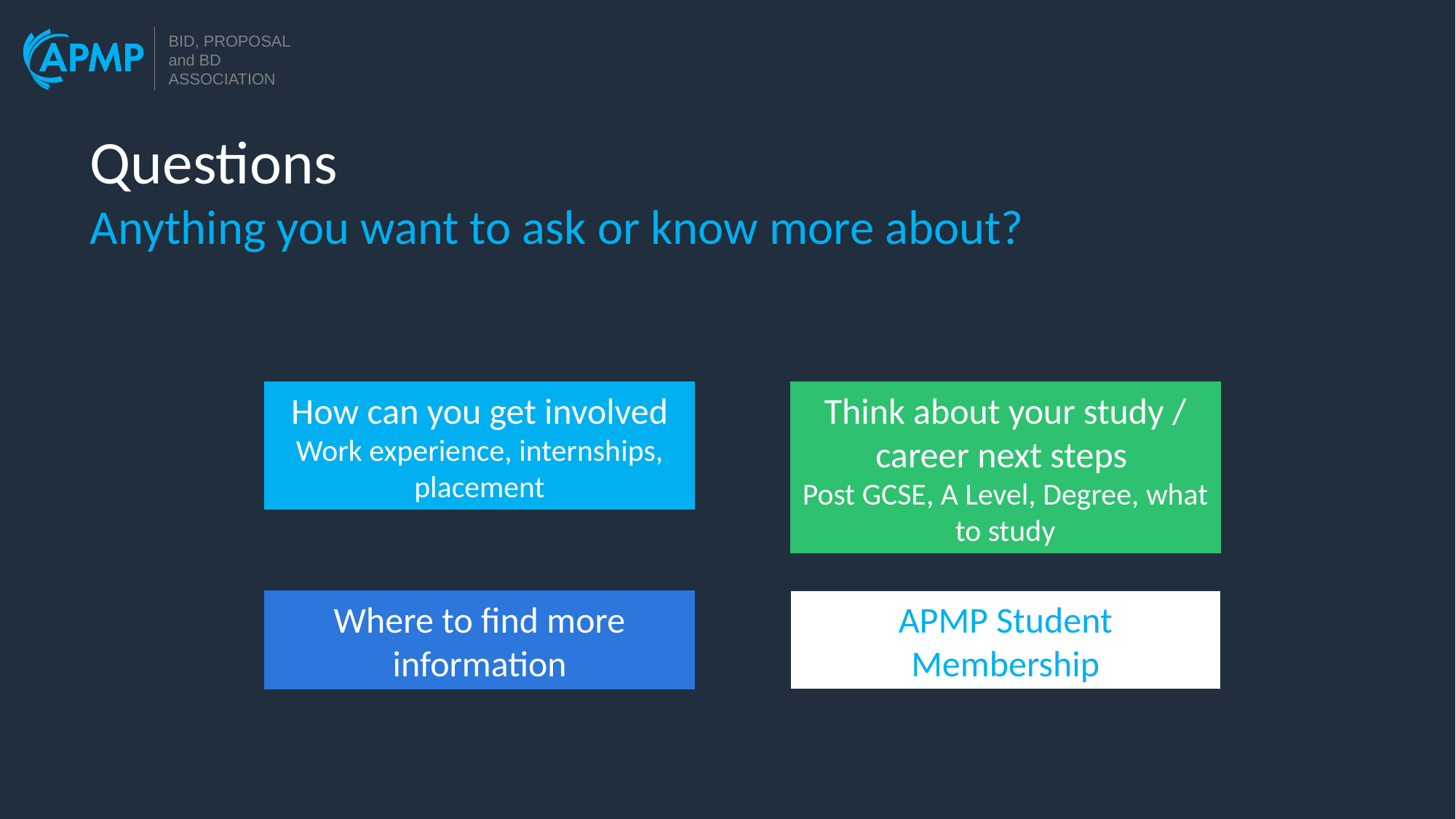

Questions
Anything you want to ask or know more about?
How can you get involved Work experience, internships, placement
Think about your study / career next steps
Post GCSE, A Level, Degree, what to study
Where to find more information
APMP Student Membership